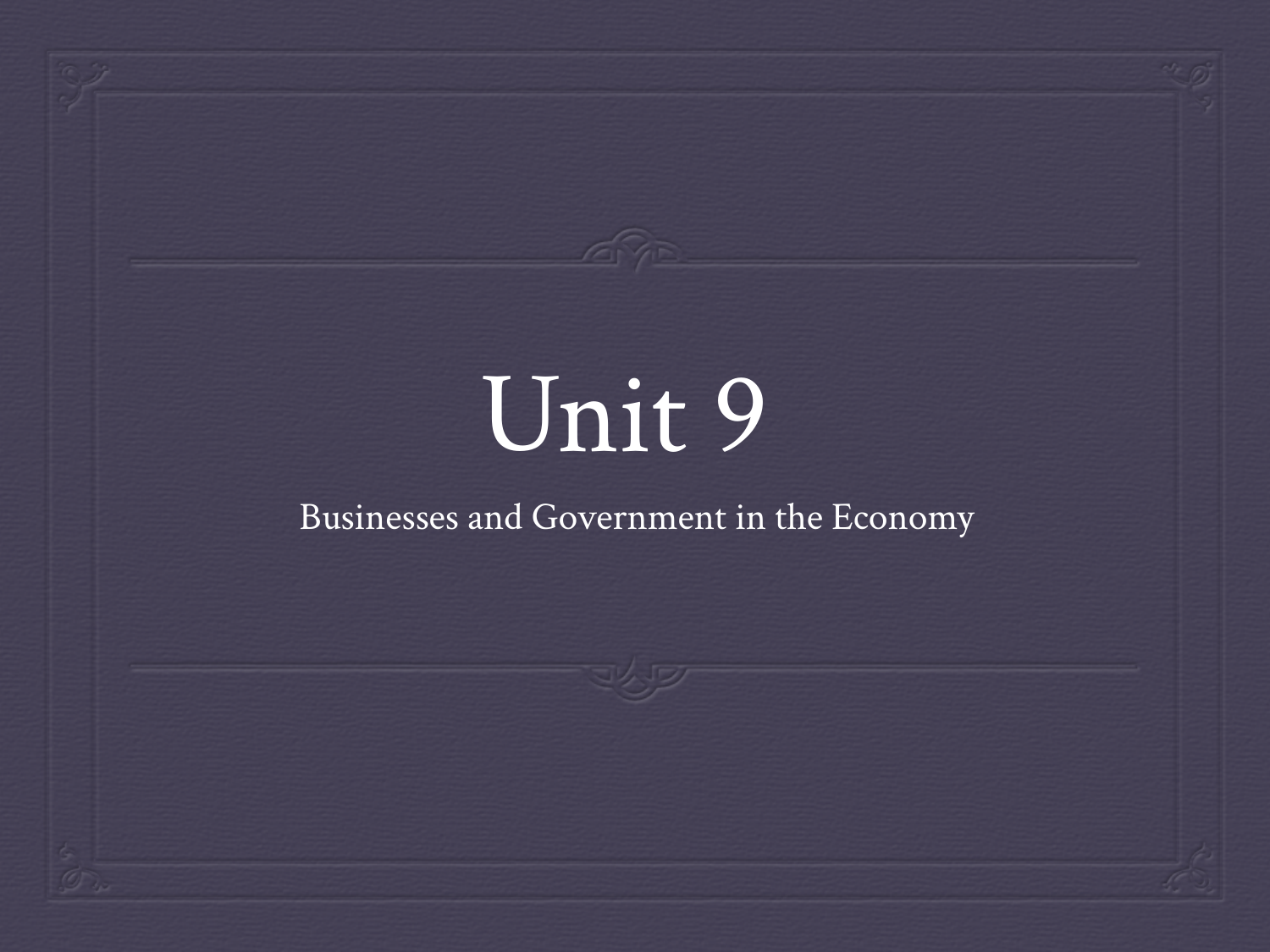

# Unit 9
Businesses and Government in the Economy